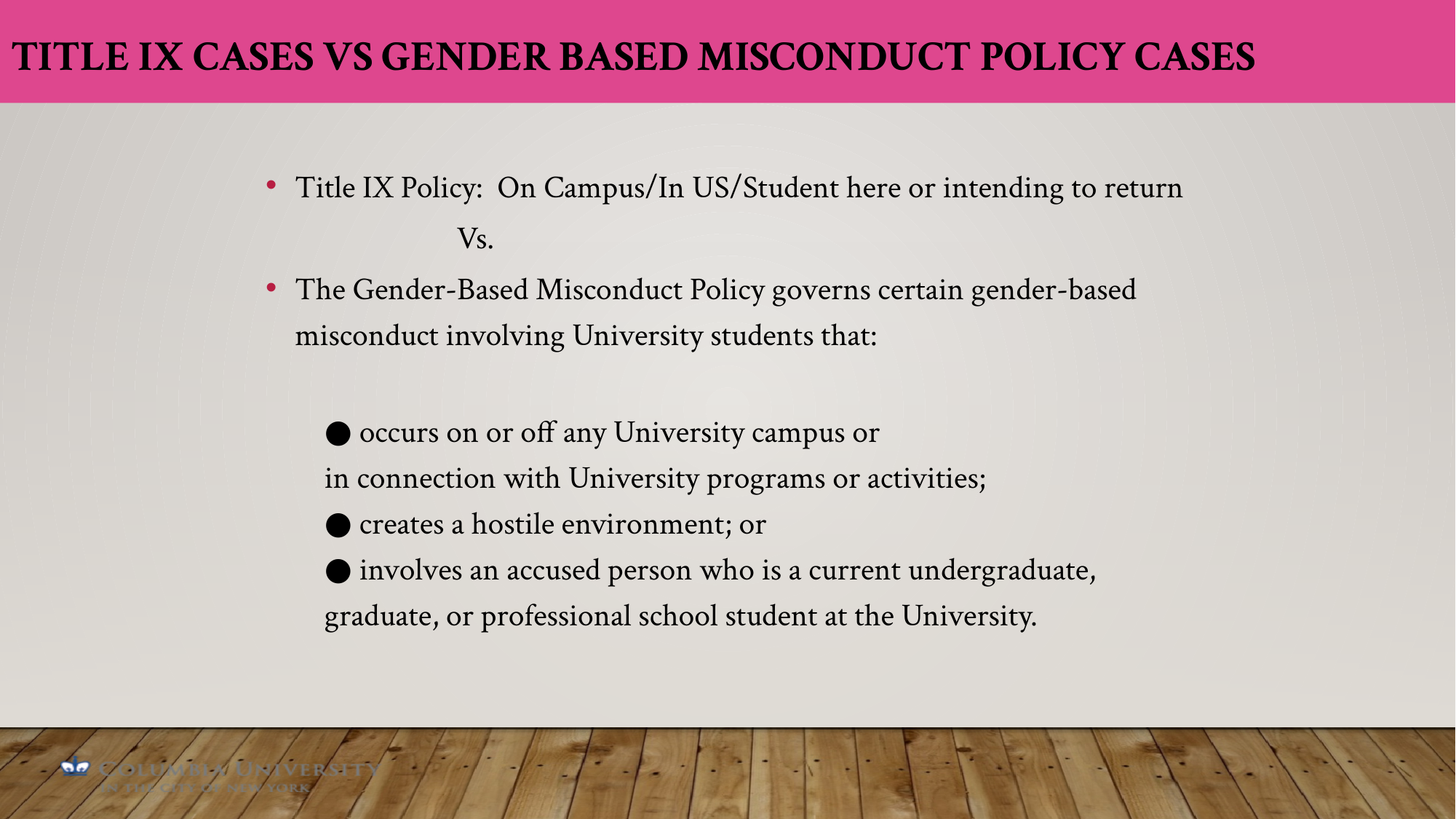

# Title IX Cases vs Gender Based misconduct policy cases

Title IX Policy:  On Campus/In US/Student here or intending to return
					Vs.
The Gender-Based Misconduct Policy governs certain gender-based misconduct involving University students that:

● occurs on or off any University campus or
in connection with University programs or activities;
● creates a hostile environment; or
● involves an accused person who is a current undergraduate,  graduate, or professional school student at the University.